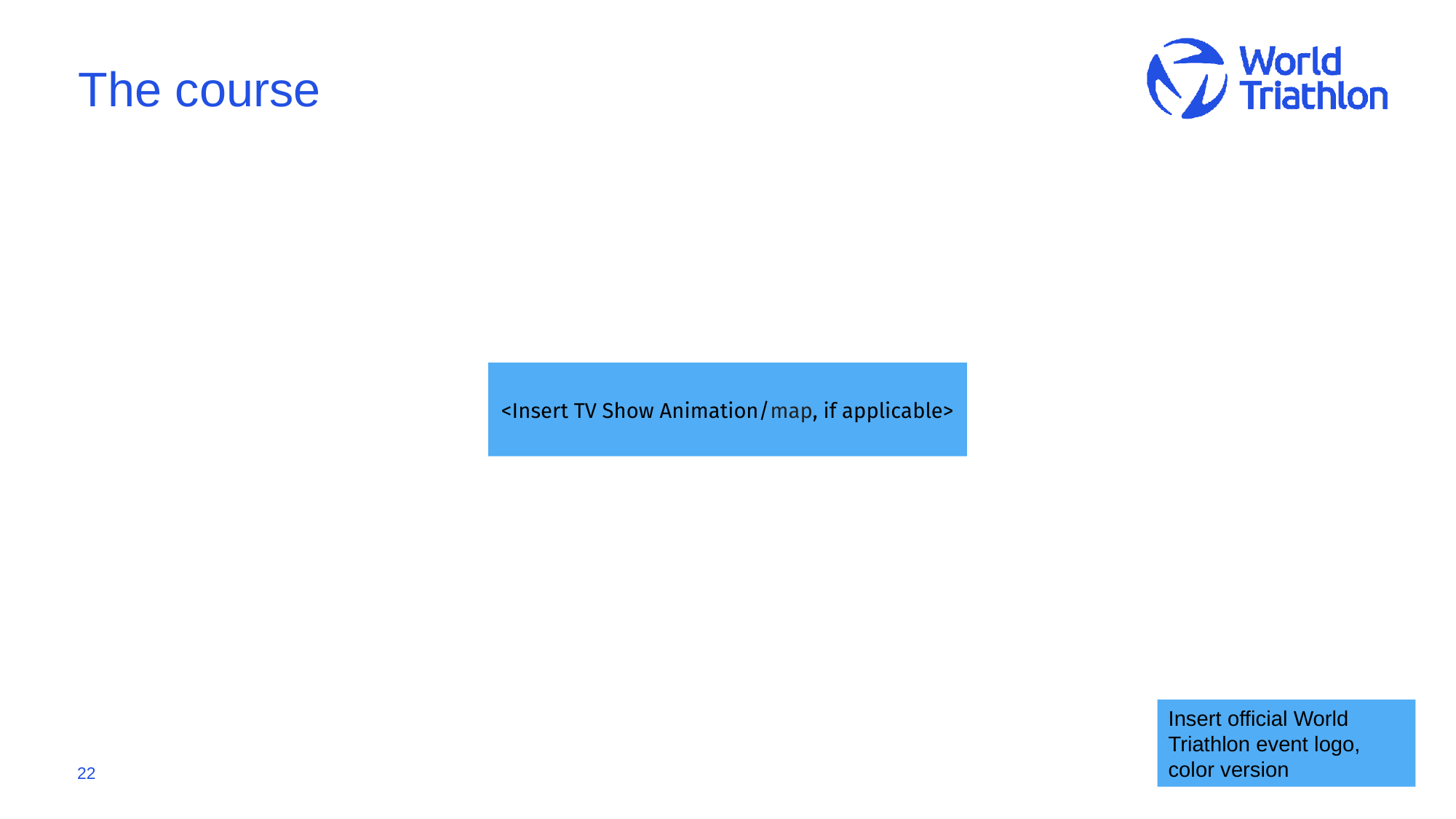

# The course

<Insert TV Show Animation/map, if applicable>
Insert official World Triathlon event logo,
color version
22